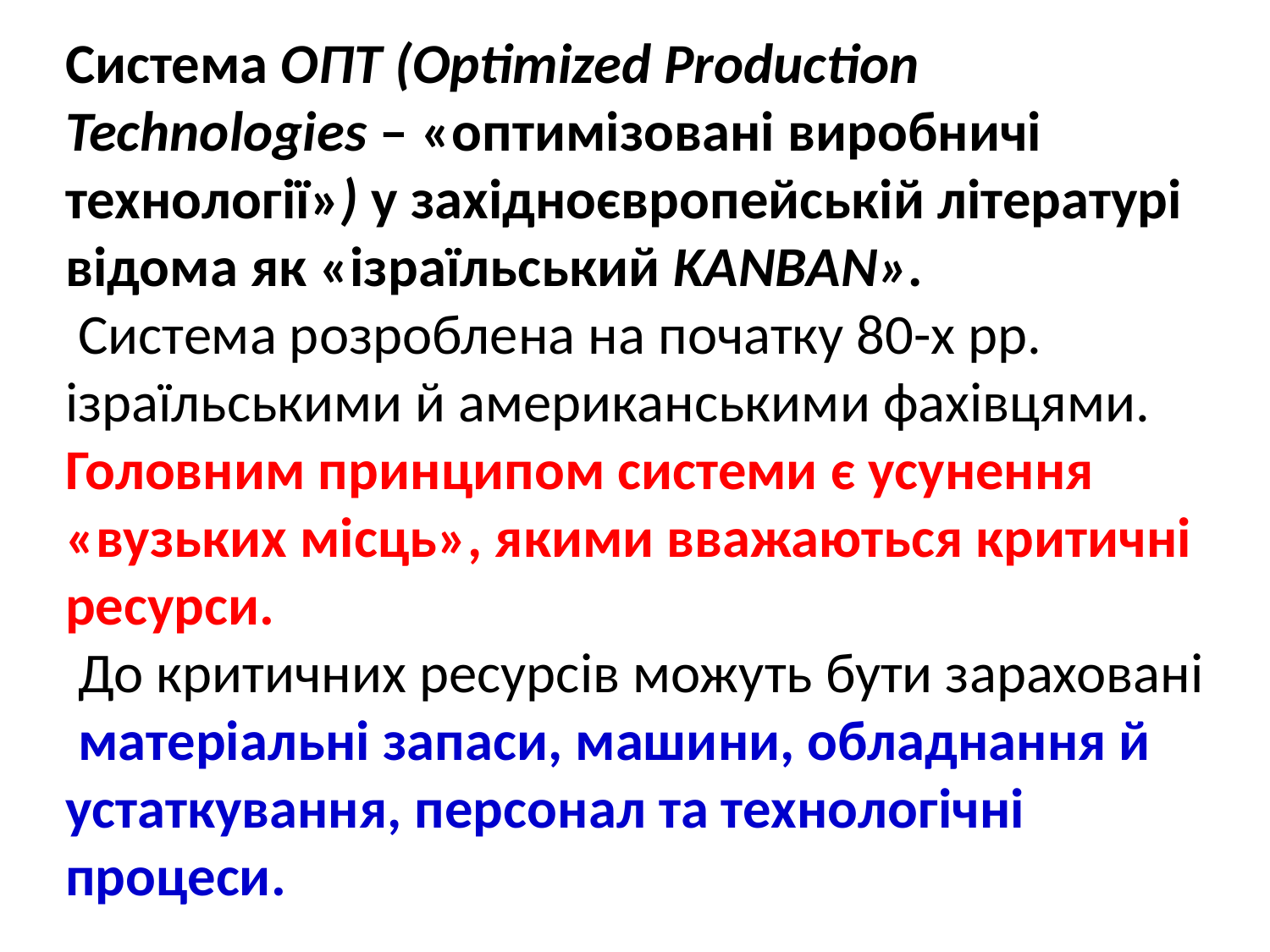

Система ОПТ (Optimized Production Technologies ‒ «оптимізовані виробничі технології») у західноєвропейській літературі відома як «ізраїльський KANBAN».
 Система розроблена на початку 80-х рр. ізраїльськими й американськими фахівцями. Головним принципом системи є усунення «вузьких місць», якими вважаються критичні ресурси.
 До критичних ресурсів можуть бути зараховані  матеріальні запаси, машини, обладнання й устаткування, персонал та технологічні процеси.